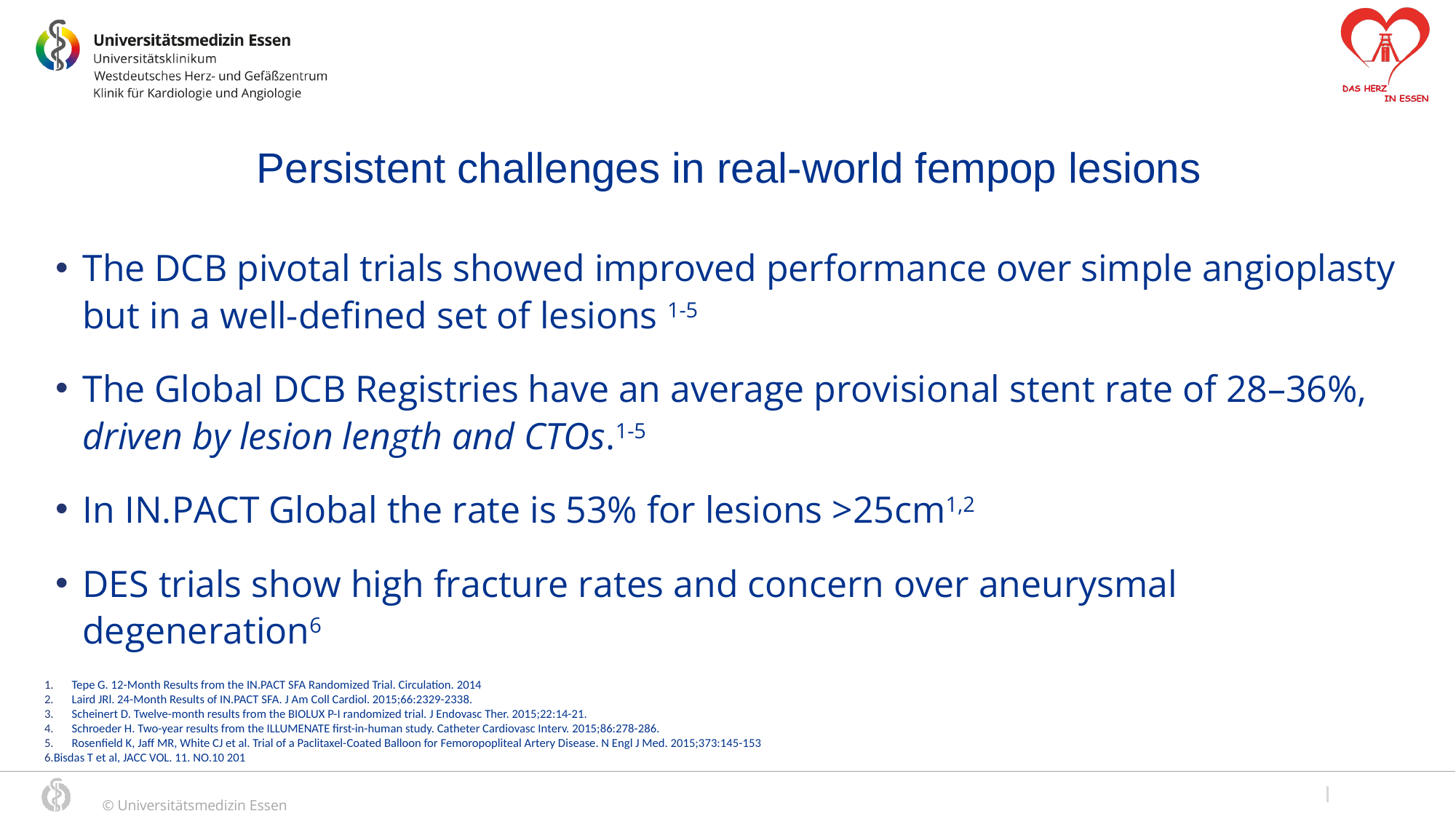

# Persistent challenges in real-world fempop lesions
The DCB pivotal trials showed improved performance over simple angioplasty but in a well-defined set of lesions 1-5
The Global DCB Registries have an average provisional stent rate of 28–36%, driven by lesion length and CTOs.1-5
In IN.PACT Global the rate is 53% for lesions >25cm1,2
DES trials show high fracture rates and concern over aneurysmal degeneration6

Tepe G. 12-Month Results from the IN.PACT SFA Randomized Trial. Circulation. 2014
Laird JRl. 24-Month Results of IN.PACT SFA. J Am Coll Cardiol. 2015;66:2329-2338.
Scheinert D. Twelve-month results from the BIOLUX P-I randomized trial. J Endovasc Ther. 2015;22:14-21.
Schroeder H. Two-year results from the ILLUMENATE first-in-human study. Catheter Cardiovasc Interv. 2015;86:278-286.
Rosenfield K, Jaff MR, White CJ et al. Trial of a Paclitaxel-Coated Balloon for Femoropopliteal Artery Disease. N Engl J Med. 2015;373:145-153
Bisdas T et al, JACC VOL. 11. NO.10 201